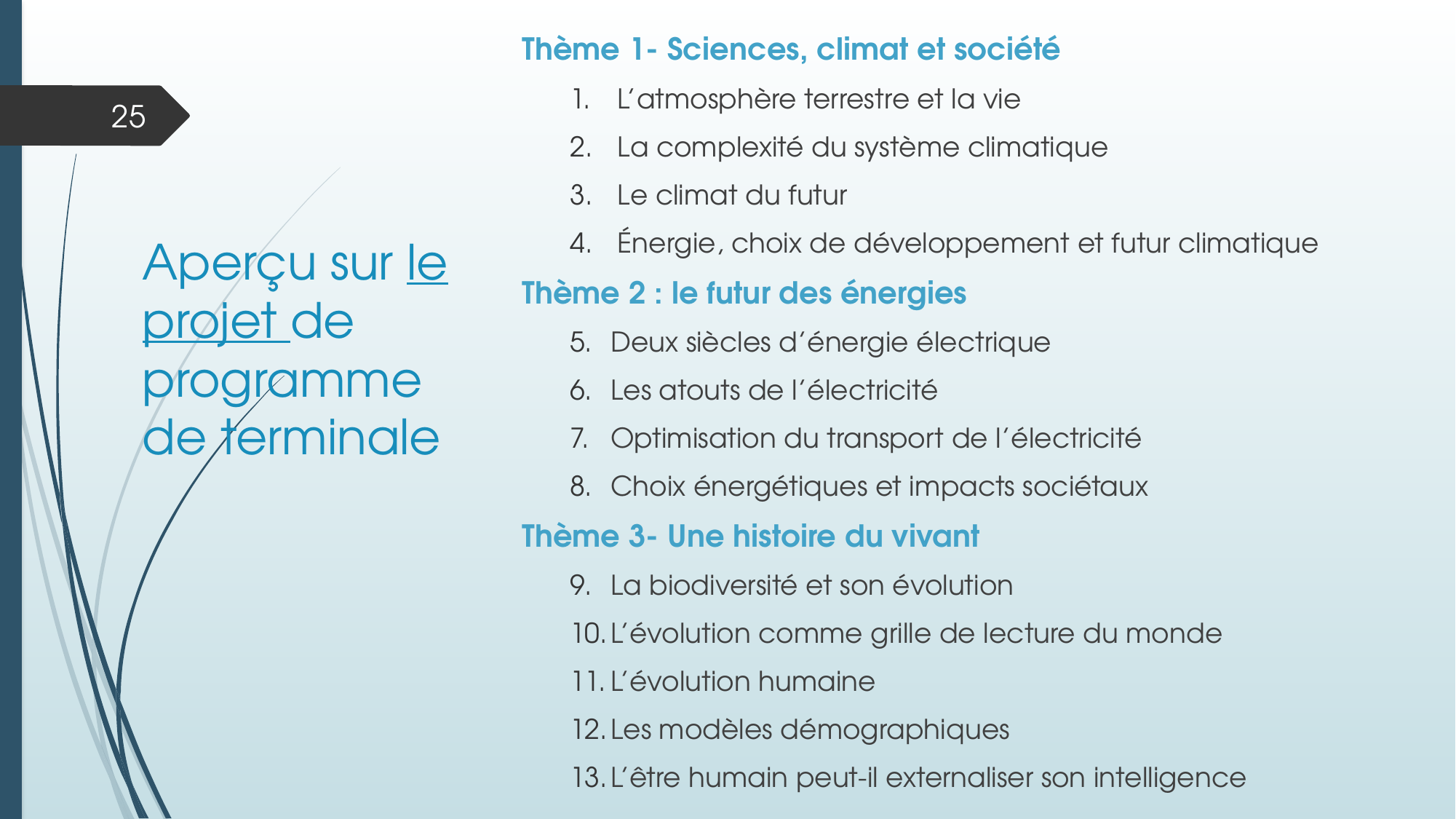

Thème 1- Sciences, climat et société
L’atmosphère terrestre et la vie
La complexité du système climatique
Le climat du futur
Énergie, choix de développement et futur climatique
Thème 2 : le futur des énergies
Deux siècles d’énergie électrique
Les atouts de l’électricité
Optimisation du transport de l’électricité
Choix énergétiques et impacts sociétaux
Thème 3- Une histoire du vivant
La biodiversité et son évolution
L’évolution comme grille de lecture du monde
L’évolution humaine
Les modèles démographiques
L’être humain peut-il externaliser son intelligence
25
# Aperçu sur le projet de programme de terminale